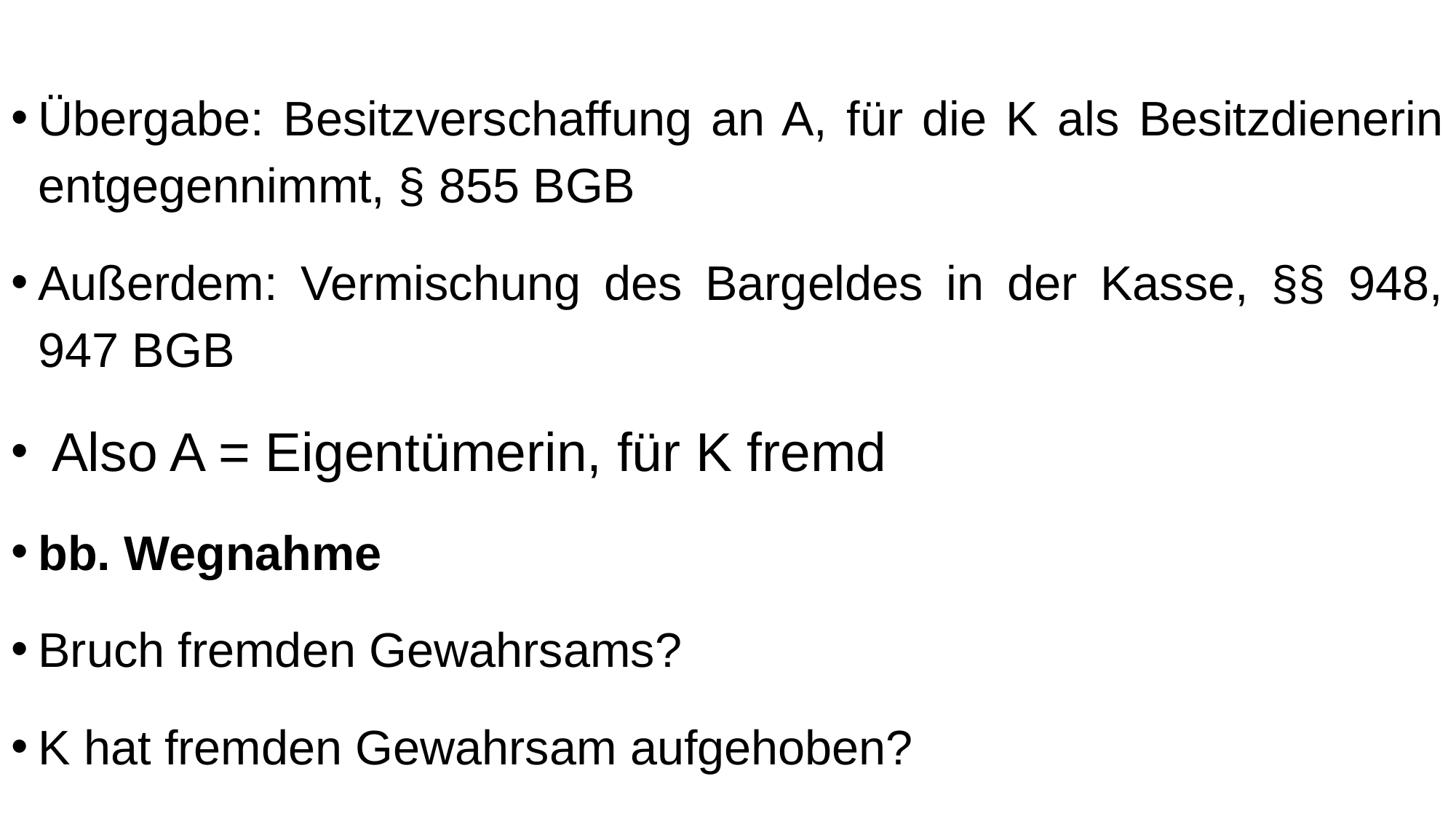

Übergabe: Besitzverschaffung an A, für die K als Besitzdienerin entgegennimmt, § 855 BGB
Außerdem: Vermischung des Bargeldes in der Kasse, §§ 948, 947 BGB
 Also A = Eigentümerin, für K fremd
bb. Wegnahme
Bruch fremden Gewahrsams?
K hat fremden Gewahrsam aufgehoben?